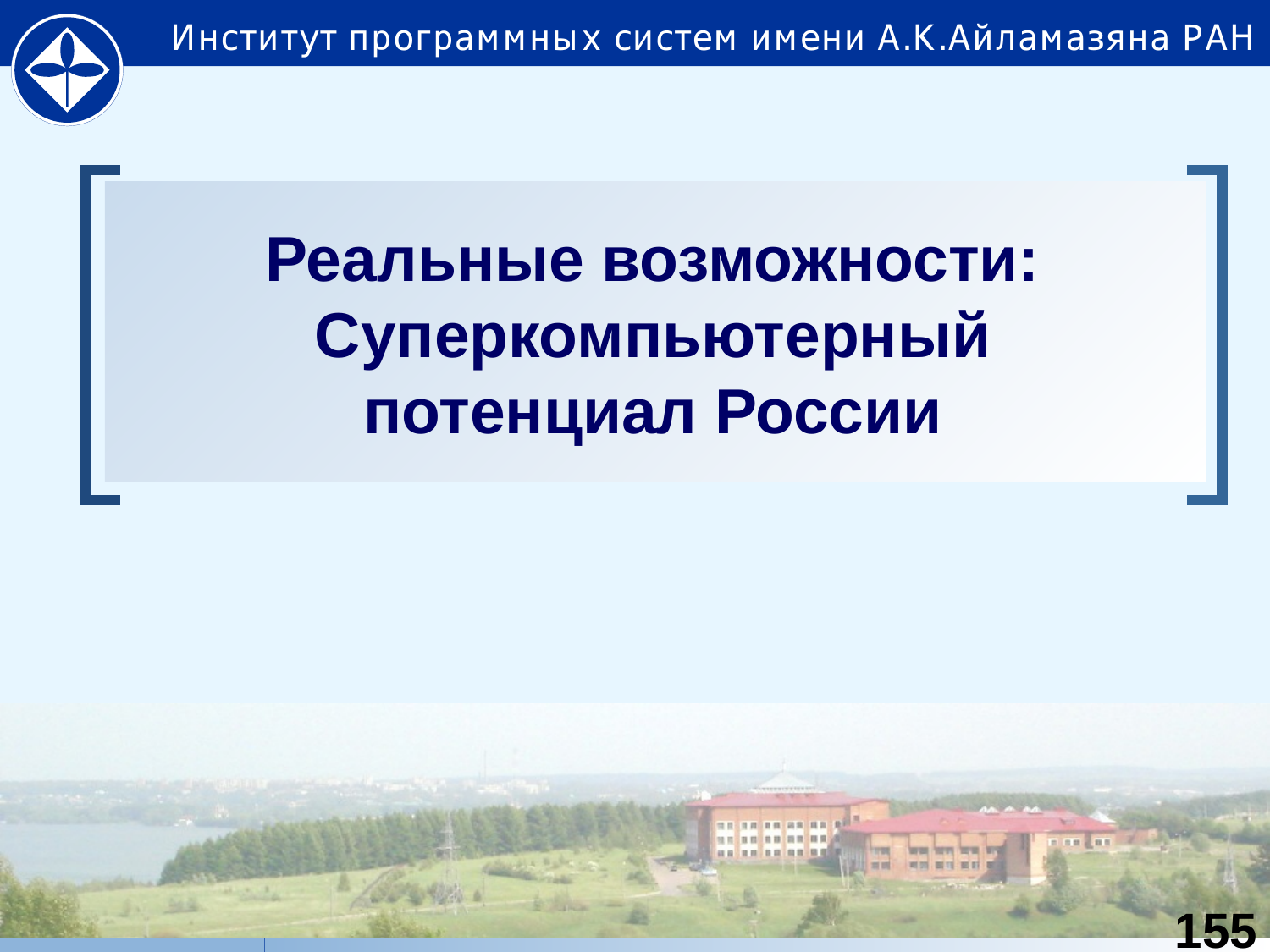

# Реальные возможности: Суперкомпьютерный потенциал России

155